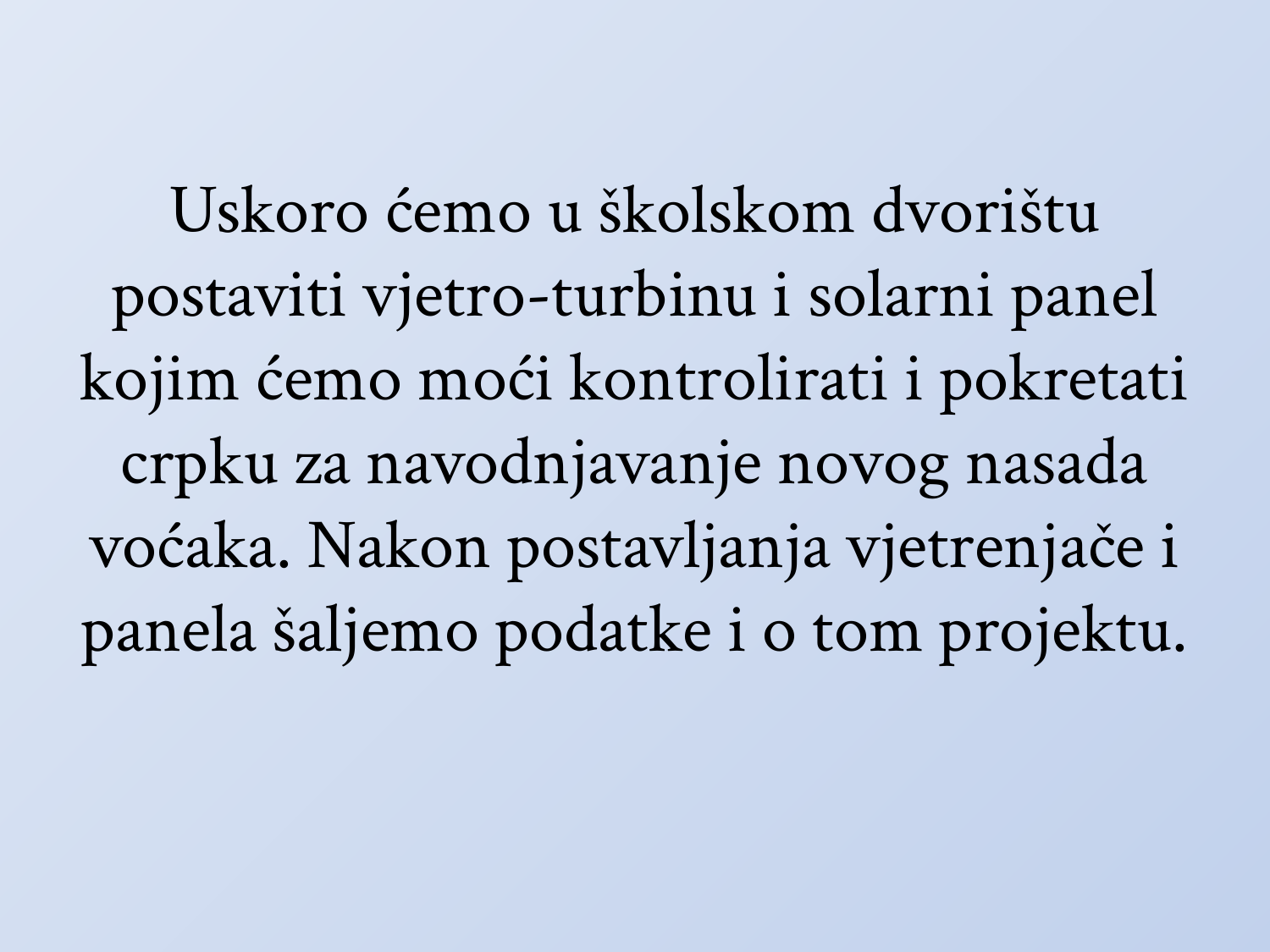

# Uskoro ćemo u školskom dvorištu postaviti vjetro-turbinu i solarni panel kojim ćemo moći kontrolirati i pokretati crpku za navodnjavanje novog nasada voćaka. Nakon postavljanja vjetrenjače i panela šaljemo podatke i o tom projektu.